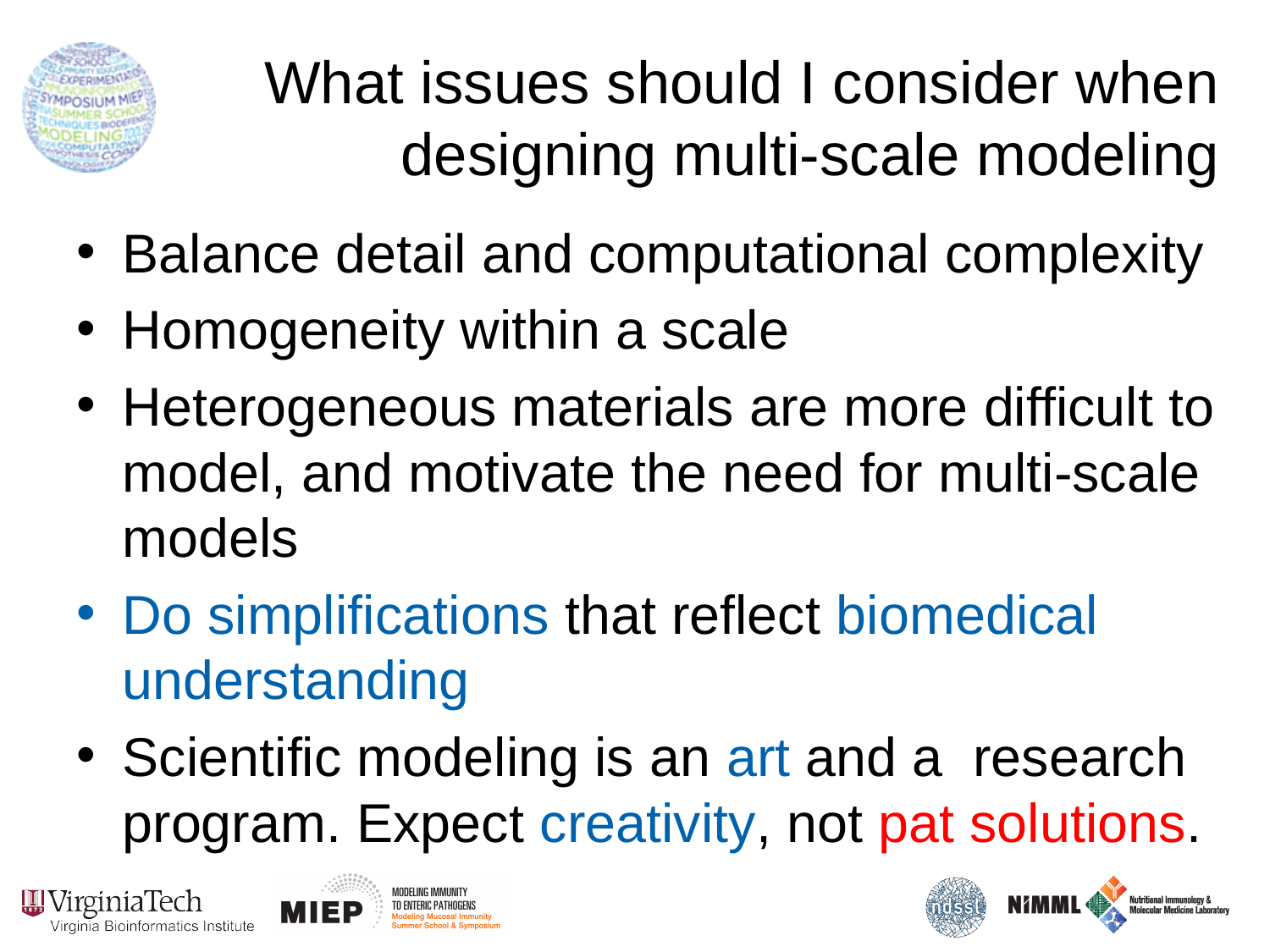

# What issues should I consider when designing multi-scale modeling
Balance detail and computational complexity
Homogeneity within a scale
Heterogeneous materials are more difficult to model, and motivate the need for multi-scale models
Do simplifications that reflect biomedical understanding
Scientific modeling is an art and a  research program. Expect creativity, not pat solutions.